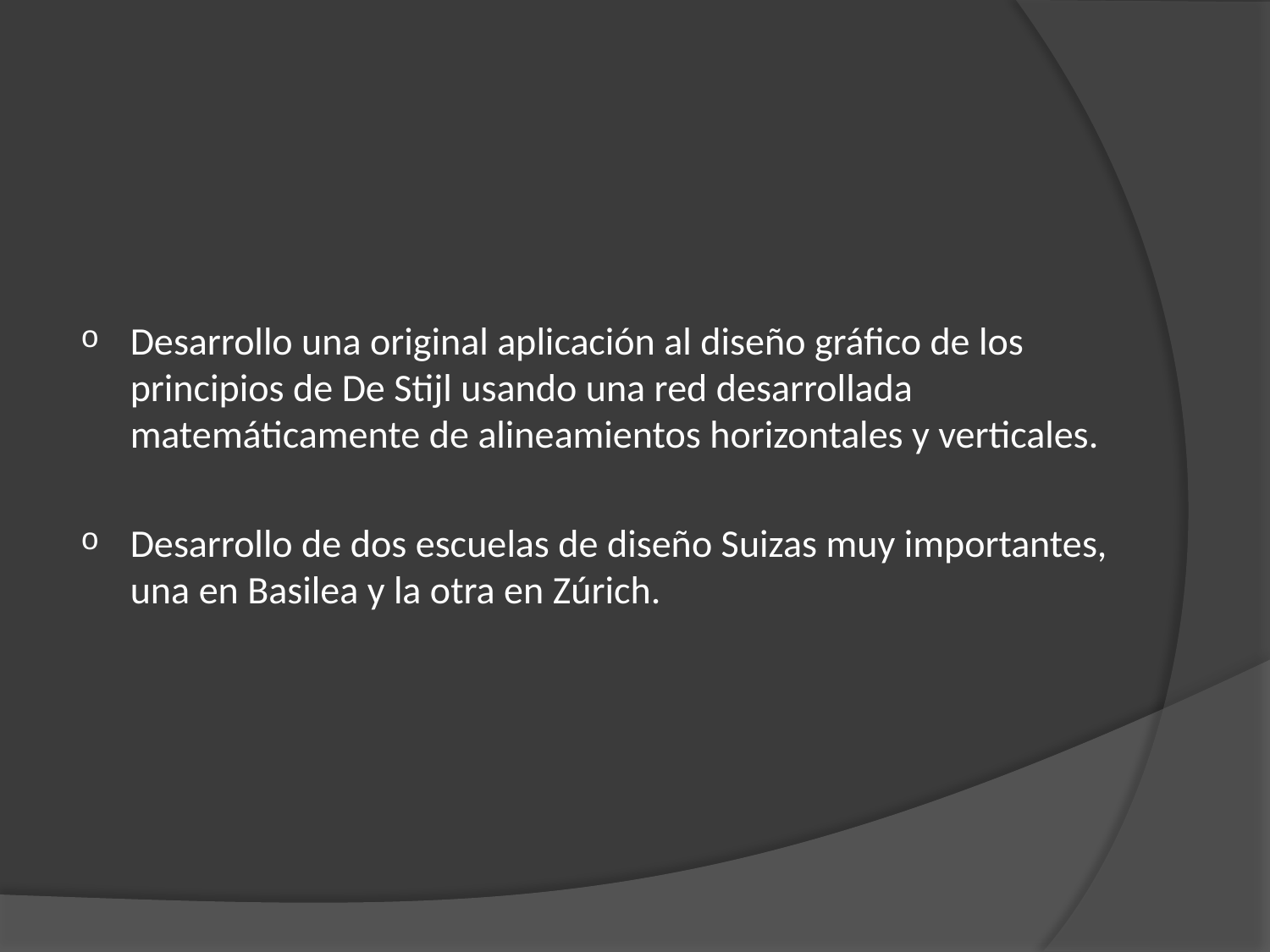

Desarrollo una original aplicación al diseño gráfico de los principios de De Stijl usando una red desarrollada matemáticamente de alineamientos horizontales y verticales.

Desarrollo de dos escuelas de diseño Suizas muy importantes, una en Basilea y la otra en Zúrich.